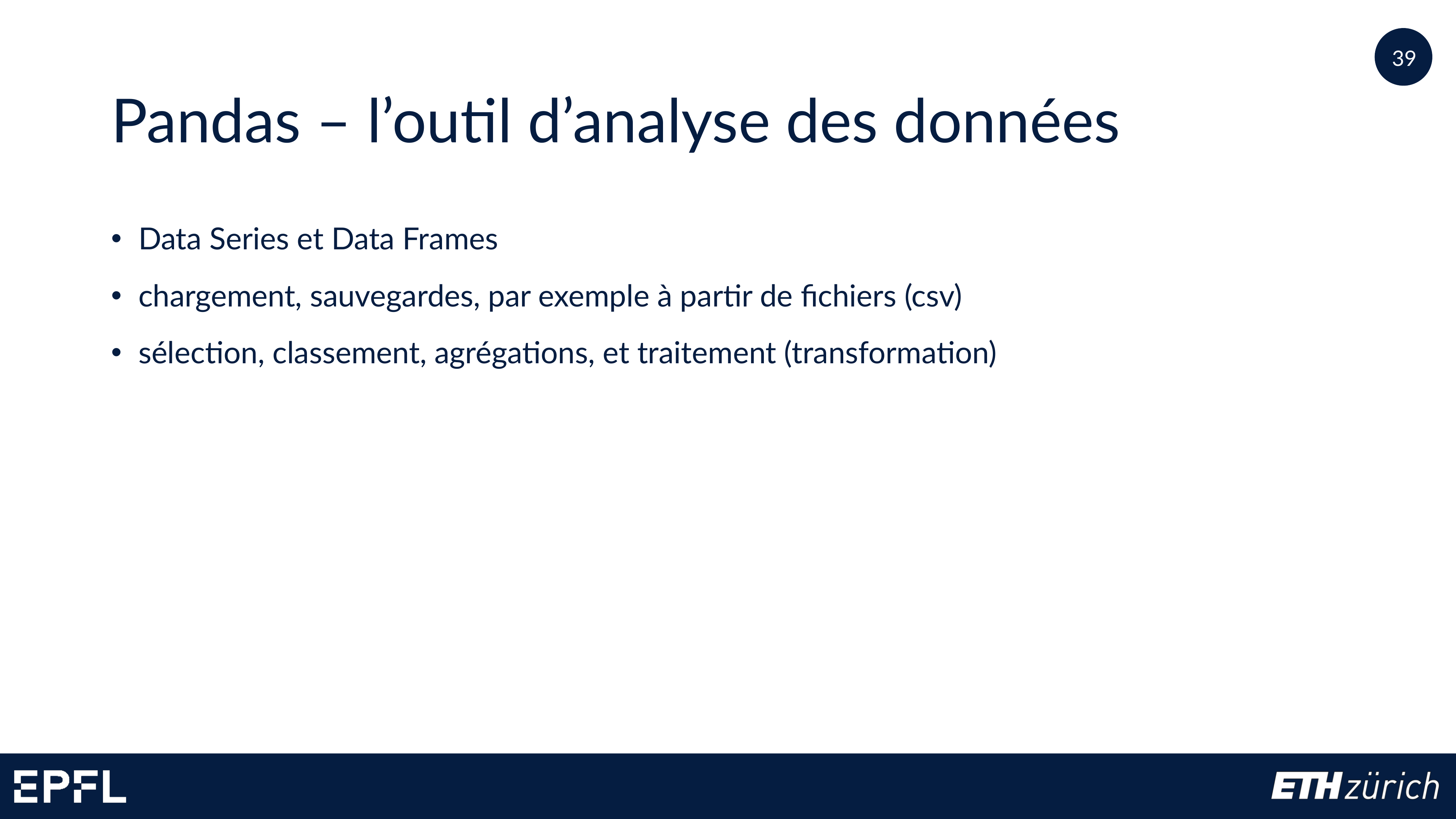

39
# Pandas – l’outil d’analyse des données
Data Series et Data Frames
chargement, sauvegardes, par exemple à partir de fichiers (csv)
sélection, classement, agrégations, et traitement (transformation)